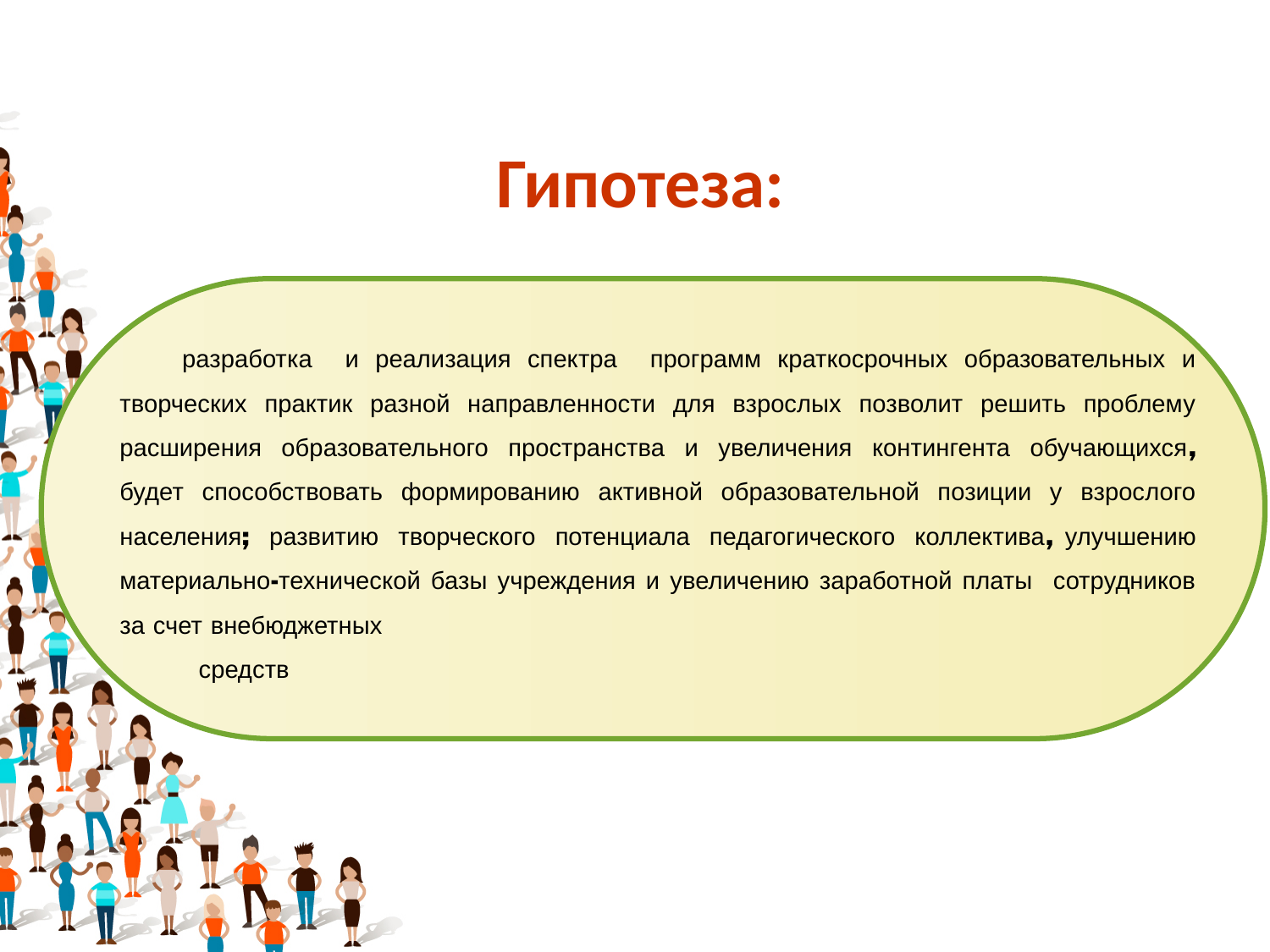

# Гипотеза:

разработка  и реализация спектра  программ краткосрочных образовательных и творческих практик разной направленности для взрослых позволит решить проблему расширения образовательного пространства и увеличения контингента обучающихся, будет способствовать формированию активной образовательной позиции у взрослого населения; развитию творческого потенциала педагогического коллектива,	улучшению материально-технической базы учреждения и увеличению заработной платы  сотрудников за счет внебюджетных
  средств